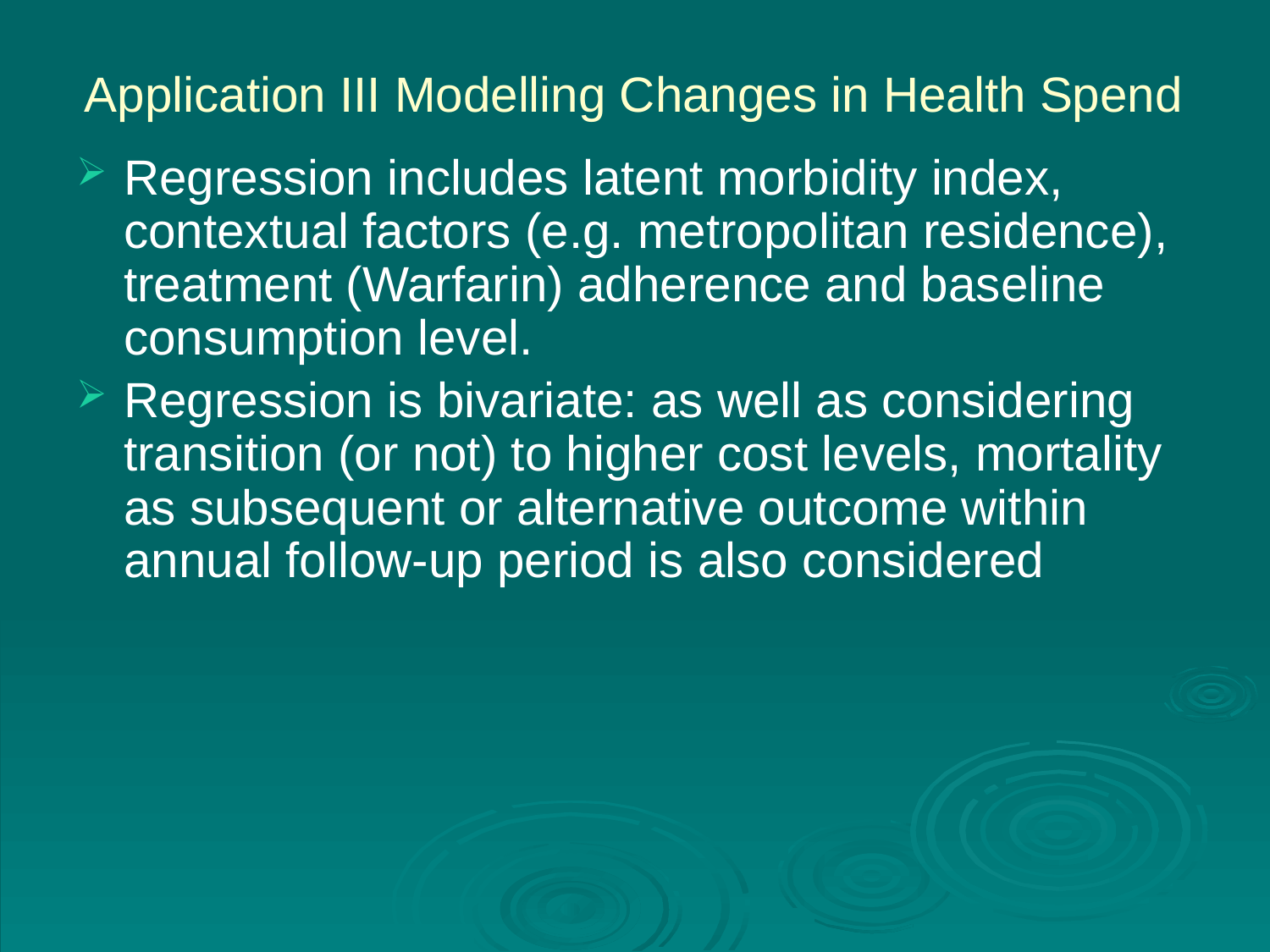

# Application III Modelling Changes in Health Spend
Regression includes latent morbidity index, contextual factors (e.g. metropolitan residence), treatment (Warfarin) adherence and baseline consumption level.
Regression is bivariate: as well as considering transition (or not) to higher cost levels, mortality as subsequent or alternative outcome within annual follow-up period is also considered